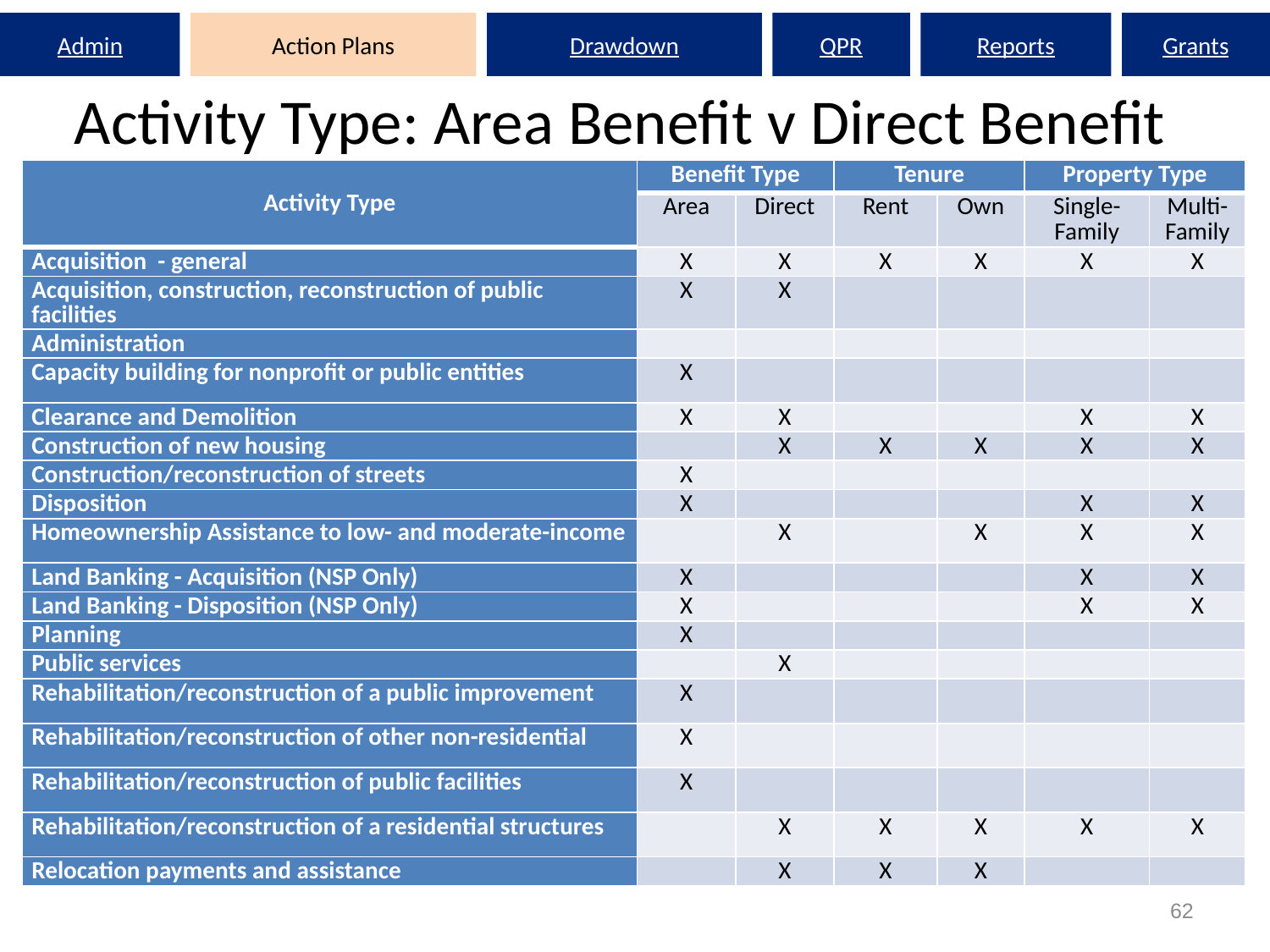

Admin
Action Plans
Drawdown
QPR
Reports
Grants
# Activity Type: Area Benefit v Direct Benefit
| Activity Type | Benefit Type |  | Tenure |  | Property Type |  |
| --- | --- | --- | --- | --- | --- | --- |
|  | Area | Direct | Rent | Own | Single- Family | Multi-Family |
| Acquisition  - general | X | X | X | X | X | X |
| Acquisition, construction, reconstruction of public facilities | X | X |  |  |  |  |
| Administration |  |  |  |  |  |  |
| Capacity building for nonprofit or public entities | X |  |  |  |  |  |
| Clearance and Demolition | X | X |  |  | X | X |
| Construction of new housing |  | X | X | X | X | X |
| Construction/reconstruction of streets | X |  |  |  |  |  |
| Disposition | X |  |  |  | X | X |
| Homeownership Assistance to low- and moderate-income |  | X |  | X | X | X |
| Land Banking - Acquisition (NSP Only) | X |  |  |  | X | X |
| Land Banking - Disposition (NSP Only) | X |  |  |  | X | X |
| Planning | X |  |  |  |  |  |
| Public services |  | X |  |  |  |  |
| Rehabilitation/reconstruction of a public improvement | X |  |  |  |  |  |
| Rehabilitation/reconstruction of other non-residential | X |  |  |  |  |  |
| Rehabilitation/reconstruction of public facilities | X |  |  |  |  |  |
| Rehabilitation/reconstruction of a residential structures |  | X | X | X | X | X |
| Relocation payments and assistance |  | X | X | X |  |  |
62